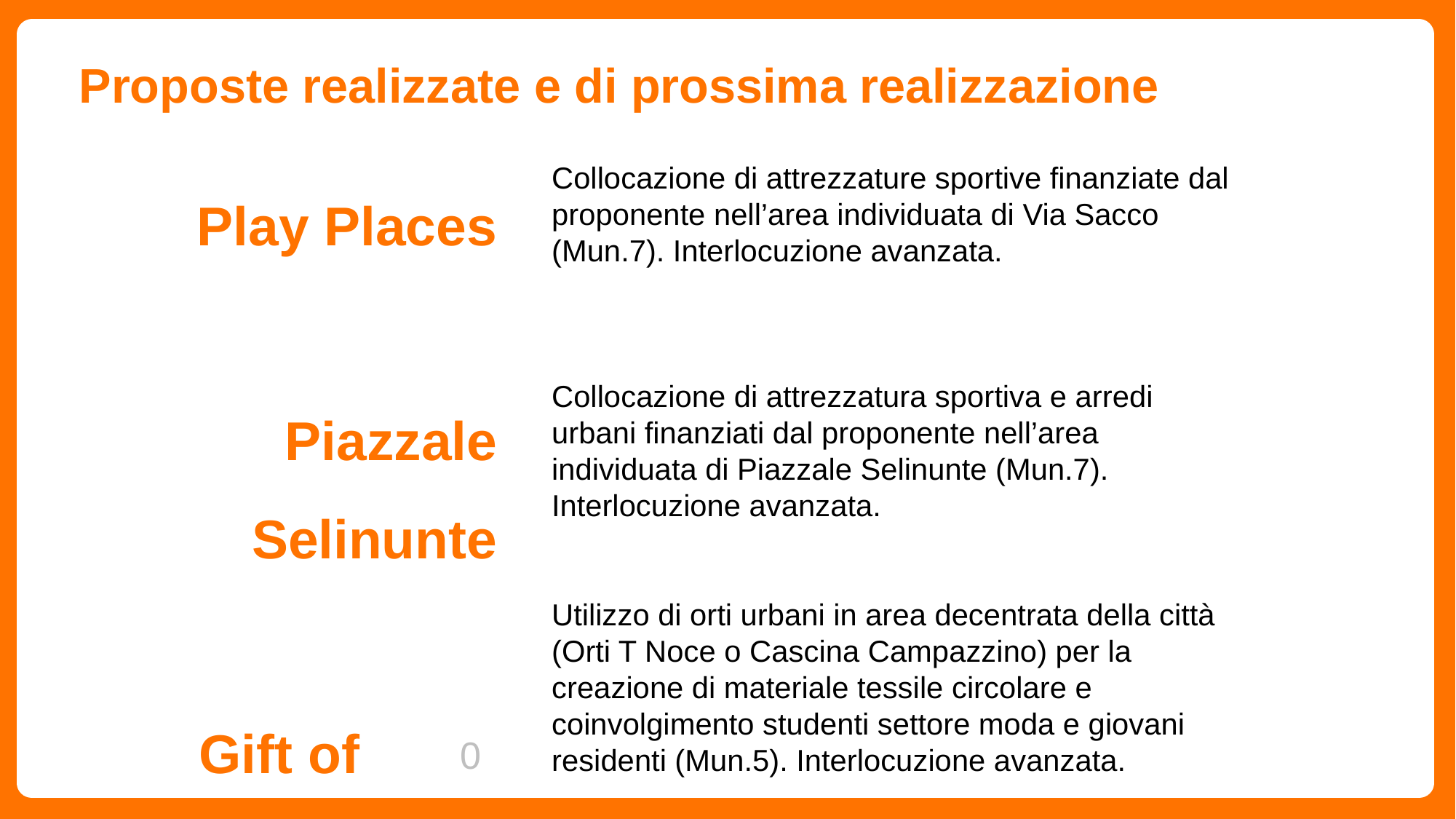

# Proposte realizzate e di prossima realizzazione
Collocazione di attrezzature sportive finanziate dal proponente nell’area individuata di Via Sacco (Mun.7). Interlocuzione avanzata.

Collocazione di attrezzatura sportiva e arredi urbani finanziati dal proponente nell’area individuata di Piazzale Selinunte (Mun.7). Interlocuzione avanzata.

Utilizzo di orti urbani in area decentrata della città (Orti T Noce o Cascina Campazzino) per la creazione di materiale tessile circolare e coinvolgimento studenti settore moda e giovani residenti (Mun.5). Interlocuzione avanzata.

Play Places

Piazzale Selinunte

         Gift of Colour
​
0